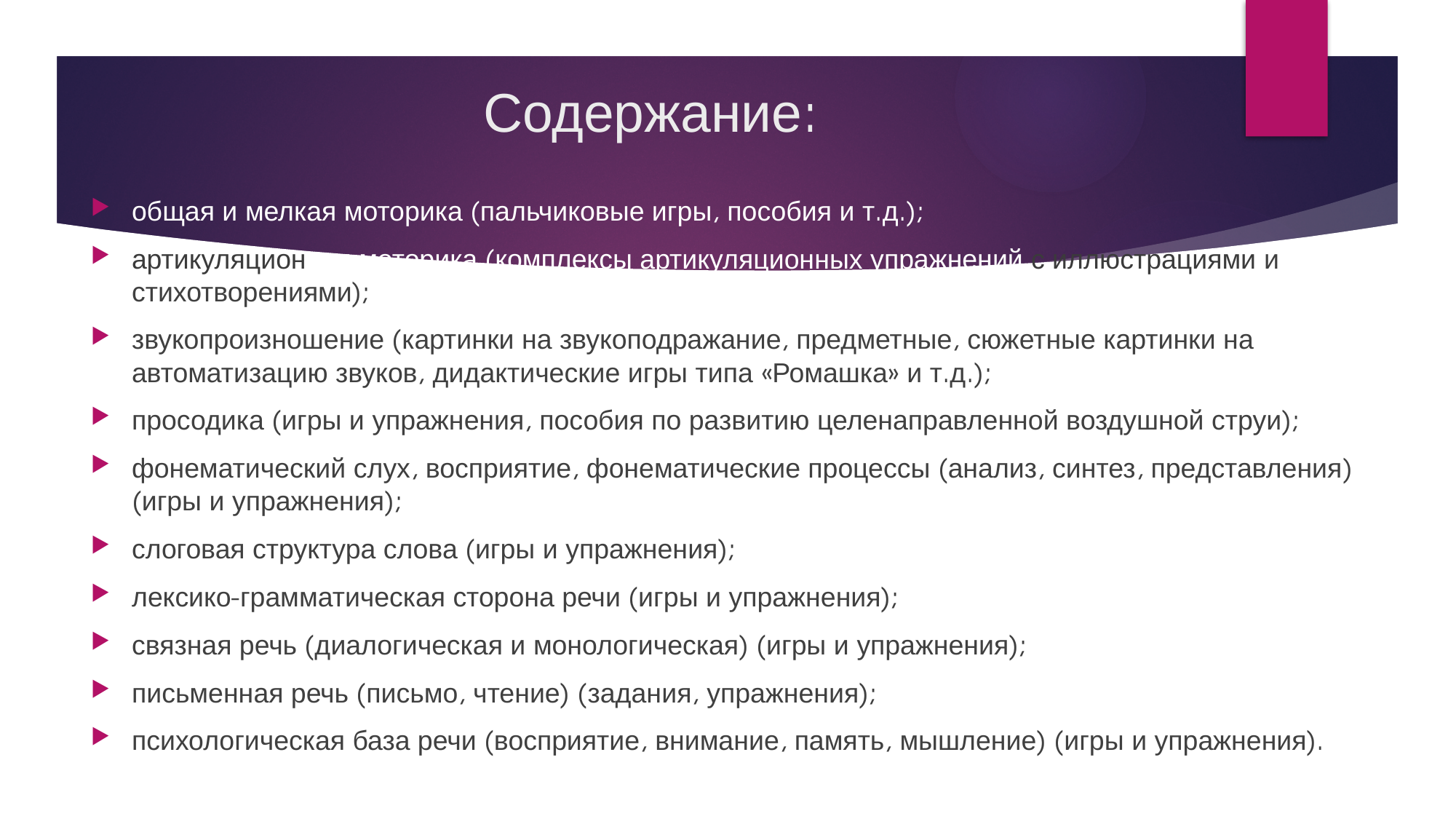

# Содержание:
общая и мелкая моторика (пальчиковые игры, пособия и т.д.);
артикуляционная моторика (комплексы артикуляционных упражнений с иллюстрациями и стихотворениями);
звукопроизношение (картинки на звукоподражание, предметные, сюжетные картинки на автоматизацию звуков, дидактические игры типа «Ромашка» и т.д.);
просодика (игры и упражнения, пособия по развитию целенаправленной воздушной струи);
фонематический слух, восприятие, фонематические процессы (анализ, синтез, представления) (игры и упражнения);
слоговая структура слова (игры и упражнения);
лексико-грамматическая сторона речи (игры и упражнения);
связная речь (диалогическая и монологическая) (игры и упражнения);
письменная речь (письмо, чтение) (задания, упражнения);
психологическая база речи (восприятие, внимание, память, мышление) (игры и упражнения).